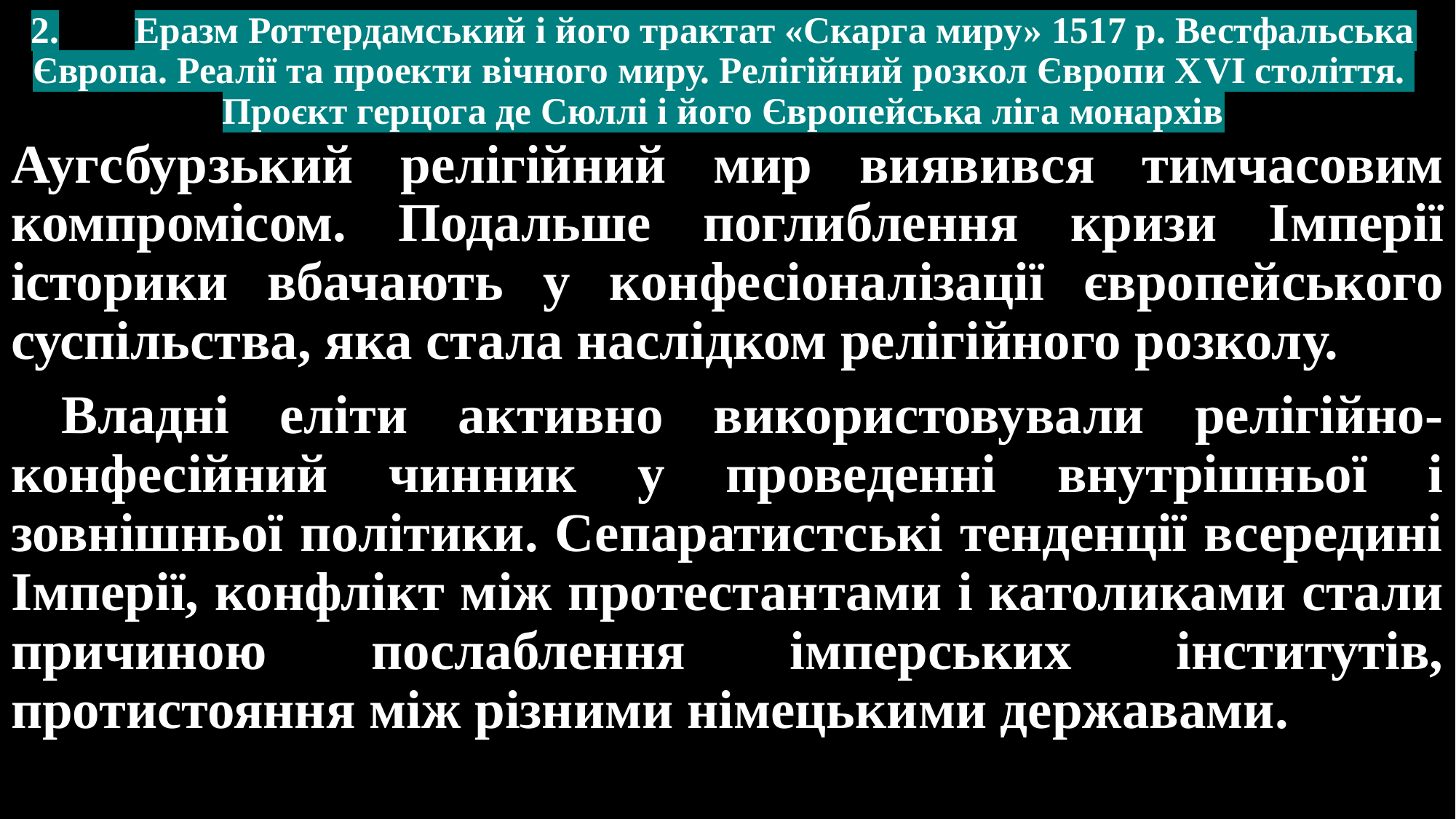

# 2.	Еразм Роттердамський і його трактат «Скарга миру» 1517 р. Вестфальська Європа. Реалії та проекти вічного миру. Релігійний розкол Європи ХVІ століття. Проєкт герцога де Сюллі і його Європейська ліга монархів
Аугсбурзький релігійний мир виявився тимчасовим компромісом. Подальше поглиблення кризи Імперії історики вбачають у конфесіоналізації європейського суспільства, яка стала наслідком релігійного розколу.
 Владні еліти активно використовували релігійно-конфесійний чинник у проведенні внутрішньої і зовнішньої політики. Сепаратистські тенденції всередині Імперії, конфлікт між протестантами і католиками стали причиною послаблення імперських інститутів, протистояння між різними німецькими державами.